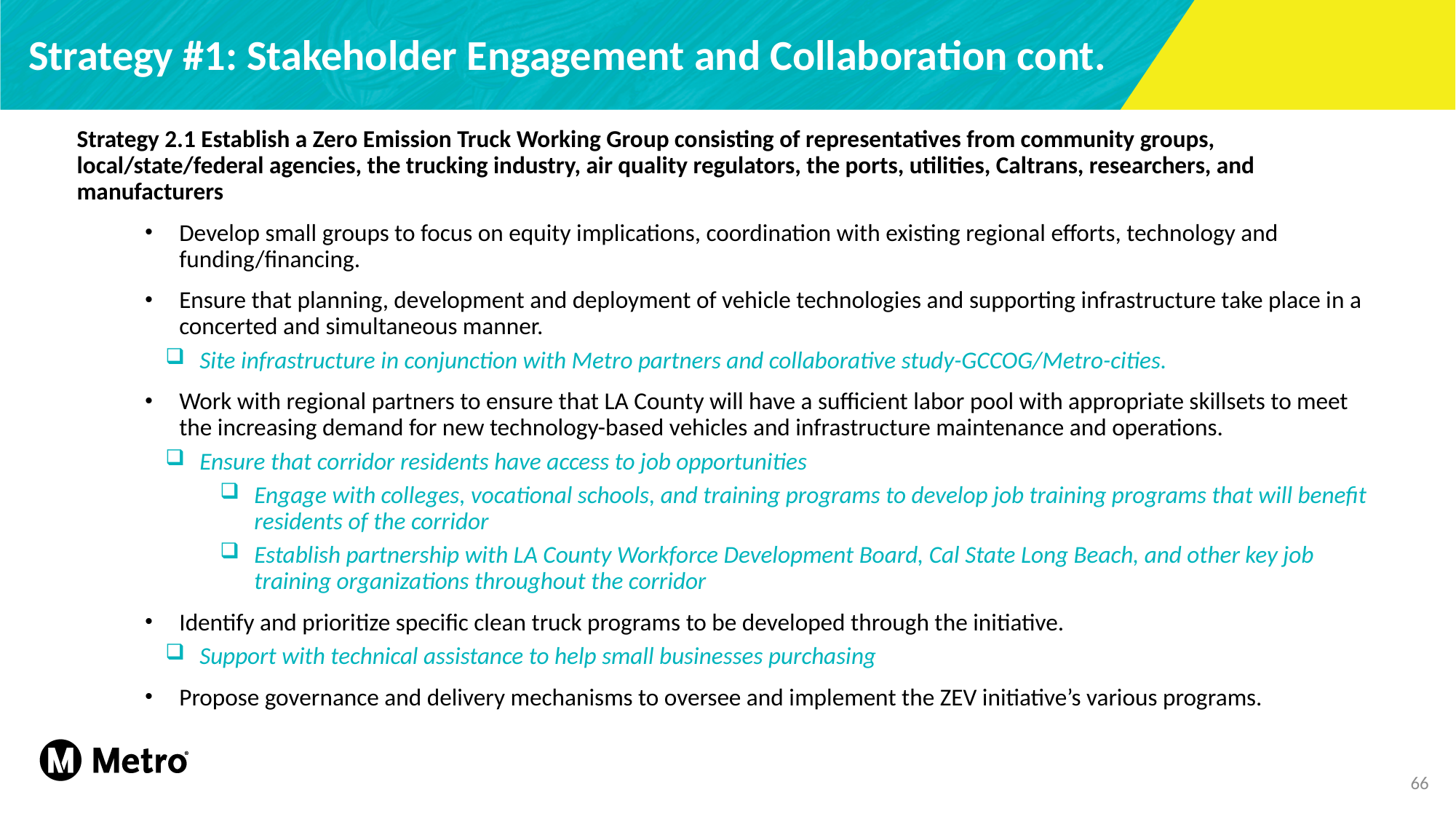

Strategy #1: Stakeholder Engagement and Collaboration cont.
Strategy 2.1 Establish a Zero Emission Truck Working Group consisting of representatives from community groups, local/state/federal agencies, the trucking industry, air quality regulators, the ports, utilities, Caltrans, researchers, and manufacturers
Develop small groups to focus on equity implications, coordination with existing regional efforts, technology and funding/financing.
Ensure that planning, development and deployment of vehicle technologies and supporting infrastructure take place in a concerted and simultaneous manner.
Site infrastructure in conjunction with Metro partners and collaborative study-GCCOG/Metro-cities.
Work with regional partners to ensure that LA County will have a sufficient labor pool with appropriate skillsets to meet the increasing demand for new technology-based vehicles and infrastructure maintenance and operations.
Ensure that corridor residents have access to job opportunities
Engage with colleges, vocational schools, and training programs to develop job training programs that will benefit residents of the corridor
Establish partnership with LA County Workforce Development Board, Cal State Long Beach, and other key job training organizations throughout the corridor
Identify and prioritize specific clean truck programs to be developed through the initiative.
Support with technical assistance to help small businesses purchasing
Propose governance and delivery mechanisms to oversee and implement the ZEV initiative’s various programs.

66